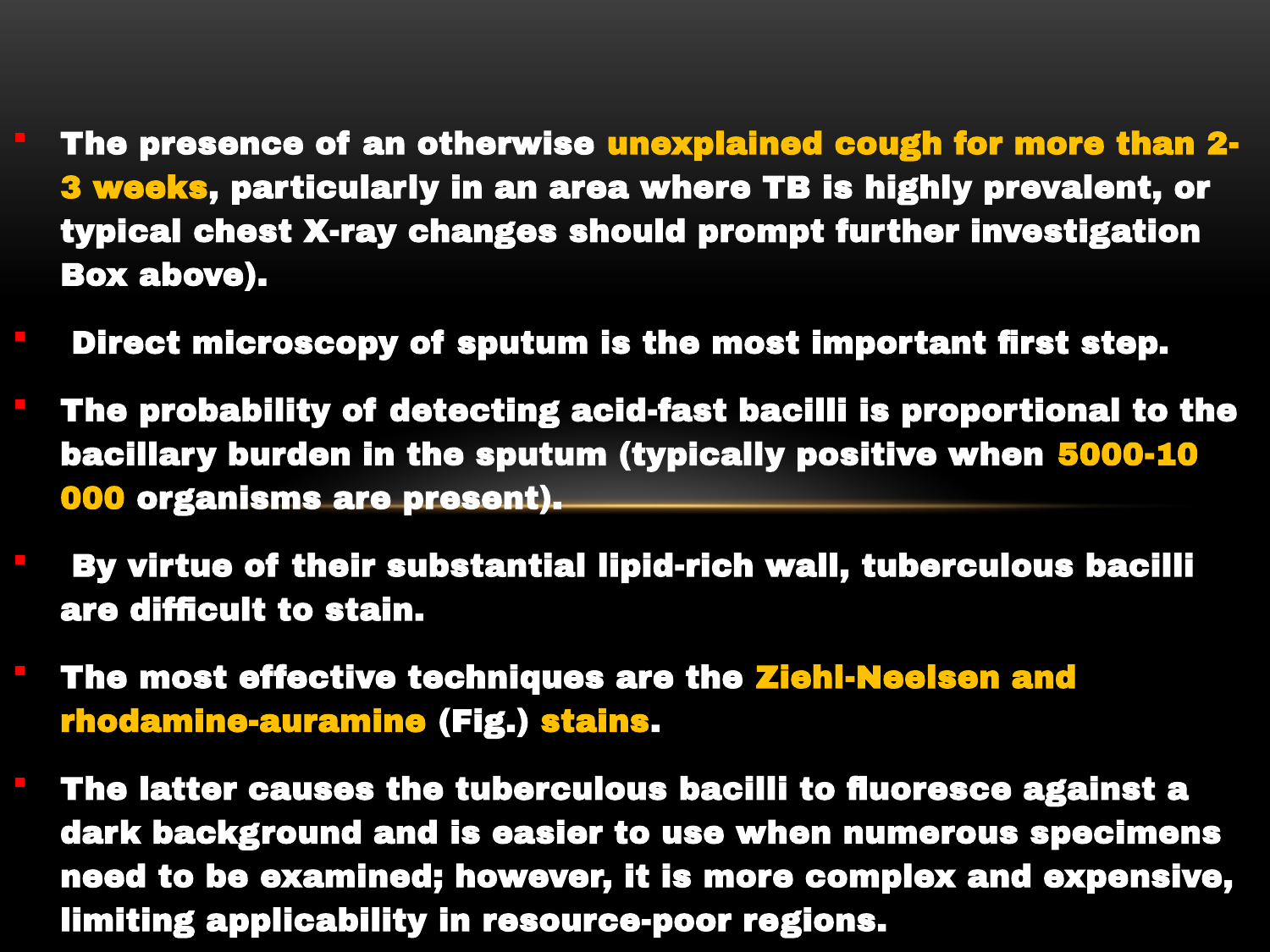

The presence of an otherwise unexplained cough for more than 2-3 weeks, particularly in an area where TB is highly prevalent, or typical chest X-ray changes should prompt further investigation Box above).
 Direct microscopy of sputum is the most important first step.
The probability of detecting acid-fast bacilli is proportional to the bacillary burden in the sputum (typically positive when 5000-10 000 organisms are present).
 By virtue of their substantial lipid-rich wall, tuberculous bacilli are difficult to stain.
The most effective techniques are the Ziehl-Neelsen and rhodamine-auramine (Fig.) stains.
The latter causes the tuberculous bacilli to fluoresce against a dark background and is easier to use when numerous specimens need to be examined; however, it is more complex and expensive, limiting applicability in resource-poor regions.